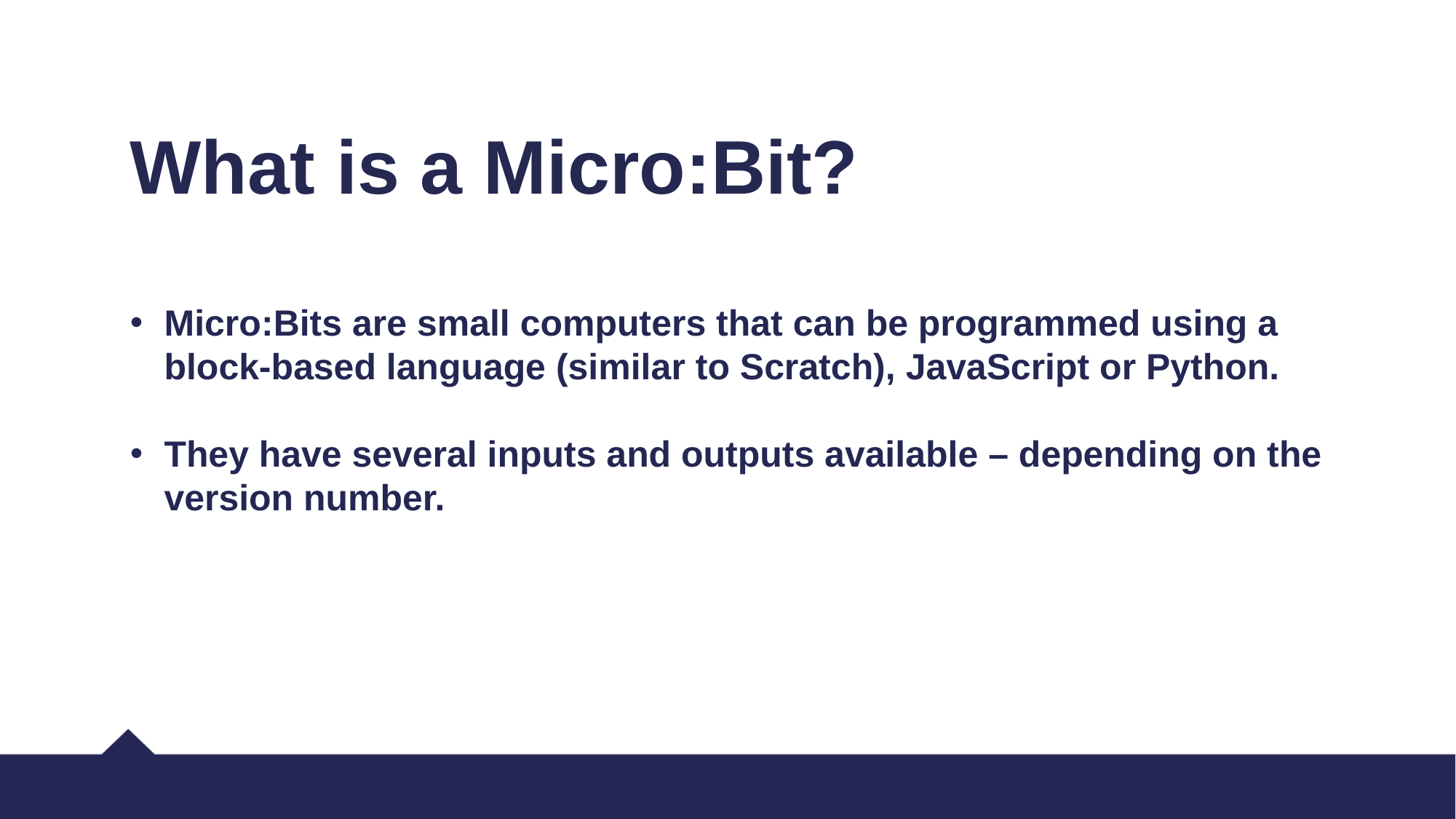

What is a Micro:Bit?

Micro:Bits are small computers that can be programmed using a block-based language (similar to Scratch), JavaScript or Python.

They have several inputs and outputs available – depending on the version number.